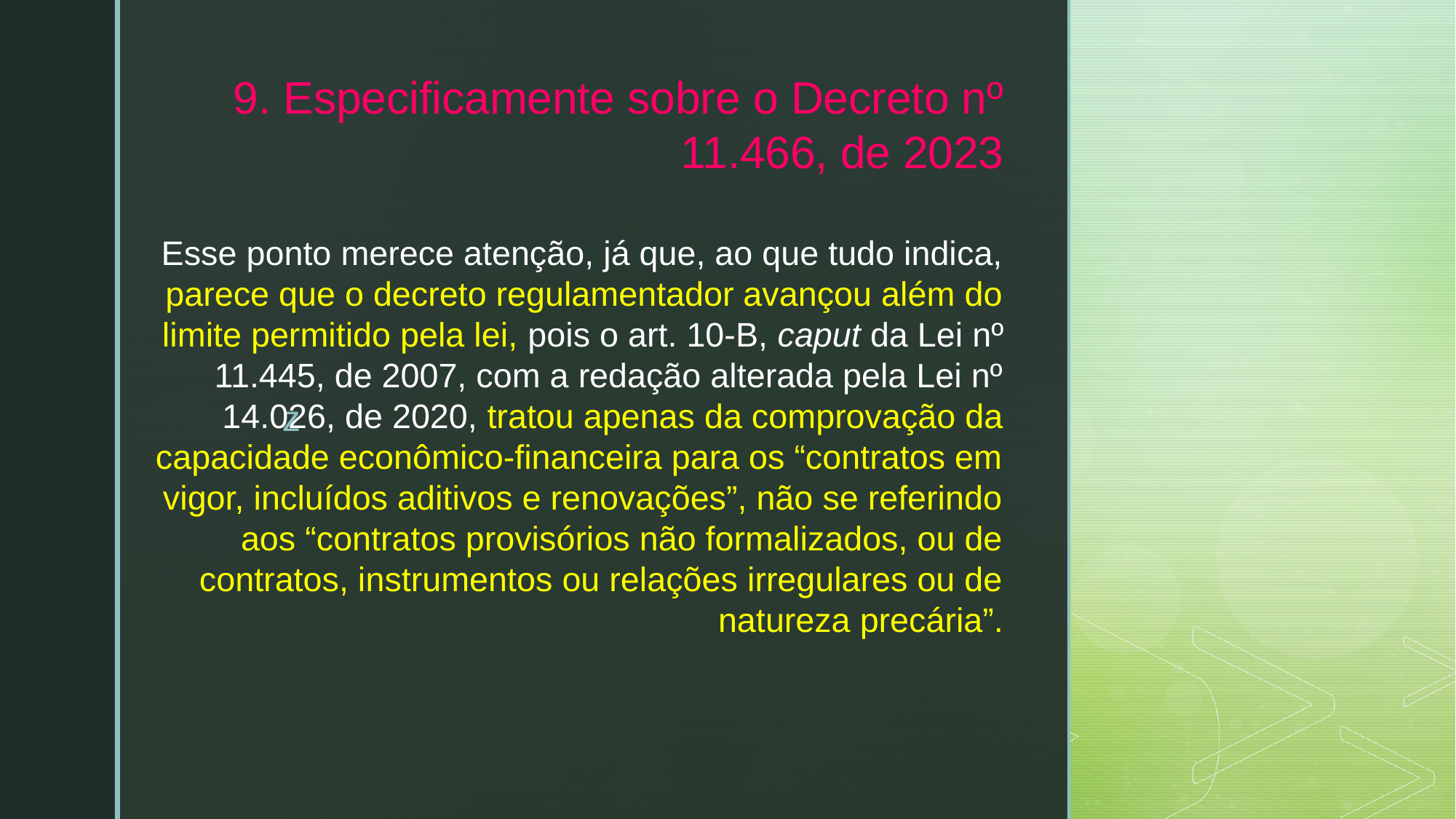

# 9. Especificamente sobre o Decreto nº 11.466, de 2023 Esse ponto merece atenção, já que, ao que tudo indica, parece que o decreto regulamentador avançou além do limite permitido pela lei, pois o art. 10-B, caput da Lei nº 11.445, de 2007, com a redação alterada pela Lei nº 14.026, de 2020, tratou apenas da comprovação da capacidade econômico-financeira para os “contratos em vigor, incluídos aditivos e renovações”, não se referindo aos “contratos provisórios não formalizados, ou de contratos, instrumentos ou relações irregulares ou de natureza precária”.